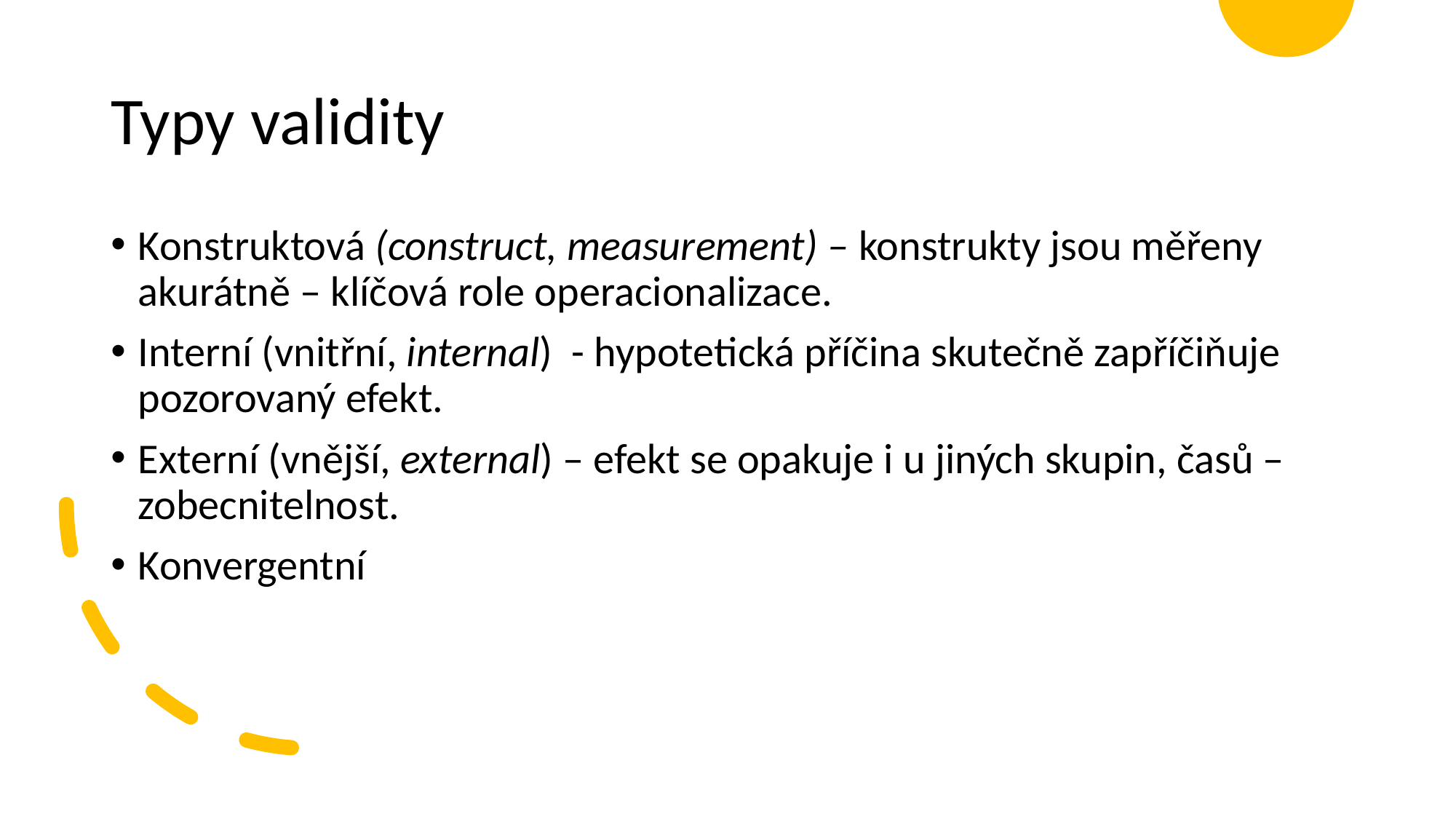

# Typy validity
Konstruktová (construct, measurement) – konstrukty jsou měřeny akurátně – klíčová role operacionalizace.
Interní (vnitřní, internal)  - hypotetická příčina skutečně zapříčiňuje pozorovaný efekt.
Externí (vnější, external) – efekt se opakuje i u jiných skupin, časů – zobecnitelnost.
Konvergentní